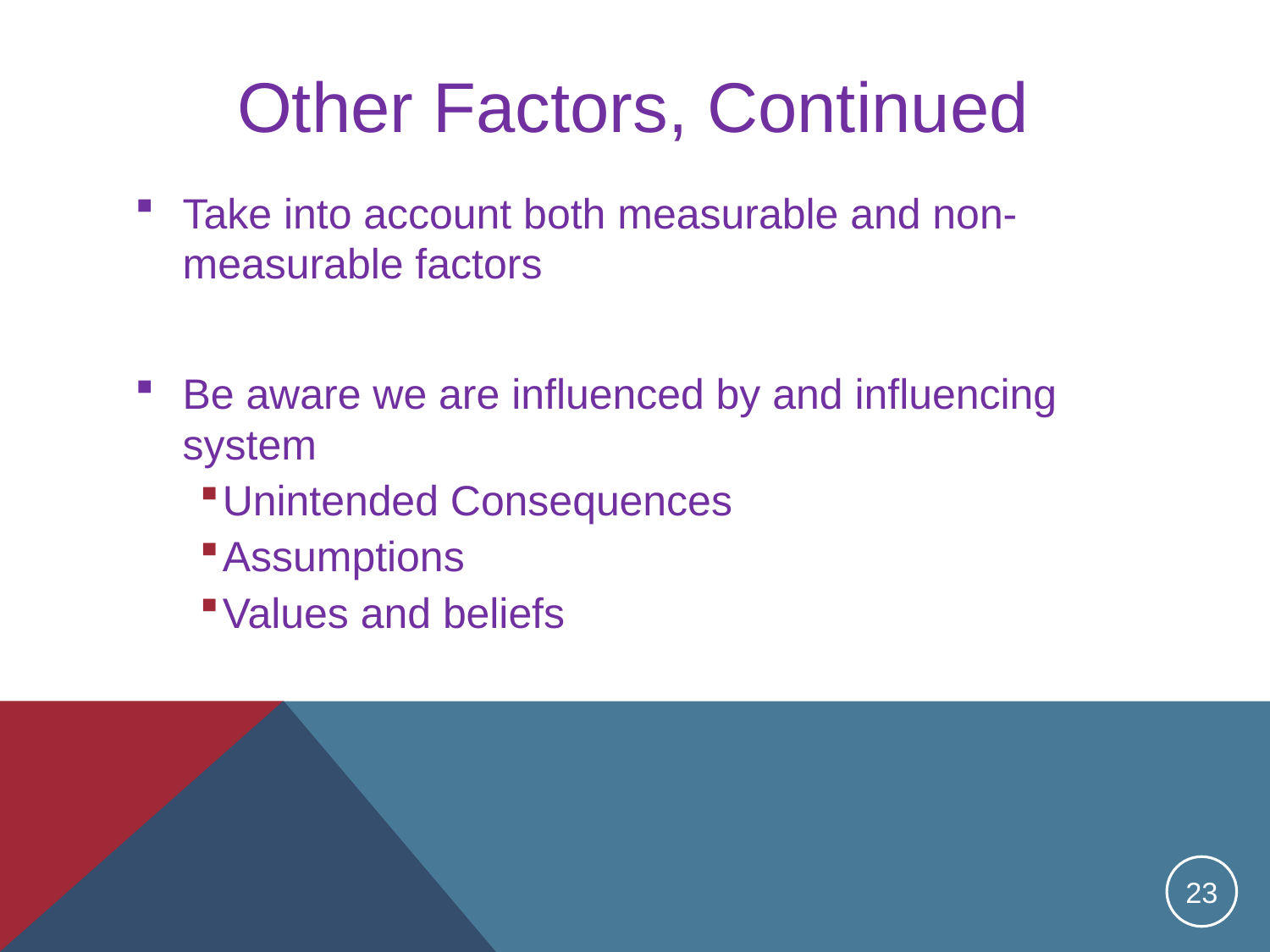

# Other Factors, Continued
Take into account both measurable and non-measurable factors

Be aware we are influenced by and influencing system
Unintended Consequences
Assumptions
Values and beliefs

23